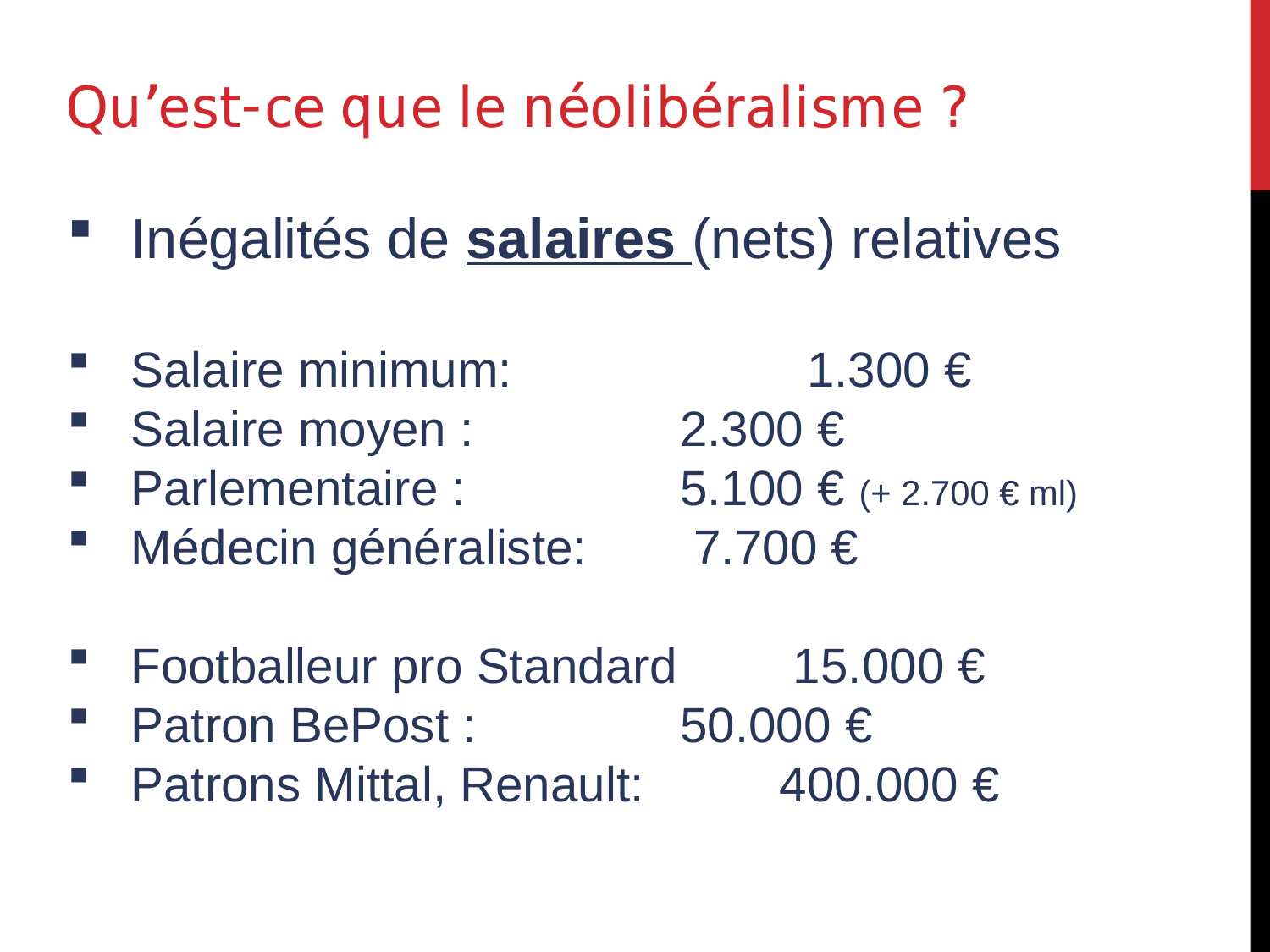

# Qu’est-ce que le néolibéralisme ?
Inégalités de salaires (nets) relatives

Salaire minimum: 		   1.300 €
Salaire moyen :		   2.300 €
Parlementaire : 		   5.100 € (+ 2.700 € ml)
Médecin généraliste:	    7.700 €

Footballeur pro Standard 	  15.000 €
Patron BePost : 		   50.000 €
Patrons Mittal, Renault: 	 400.000 €